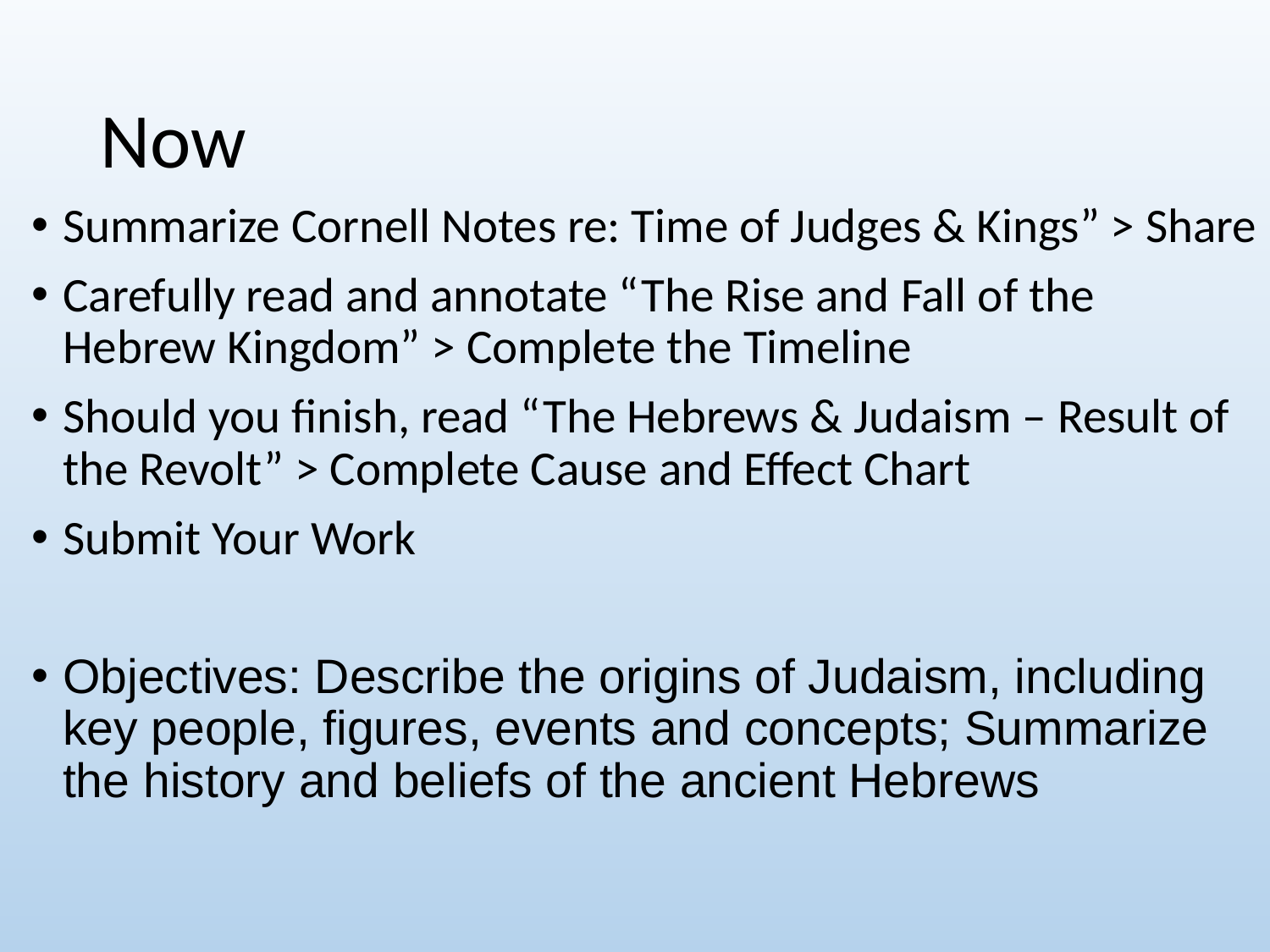

# Now
Summarize Cornell Notes re: Time of Judges & Kings” > Share
Carefully read and annotate “The Rise and Fall of the Hebrew Kingdom” > Complete the Timeline
Should you finish, read “The Hebrews & Judaism – Result of the Revolt” > Complete Cause and Effect Chart
Submit Your Work

Objectives: Describe the origins of Judaism, including key people, figures, events and concepts; Summarize the history and beliefs of the ancient Hebrews